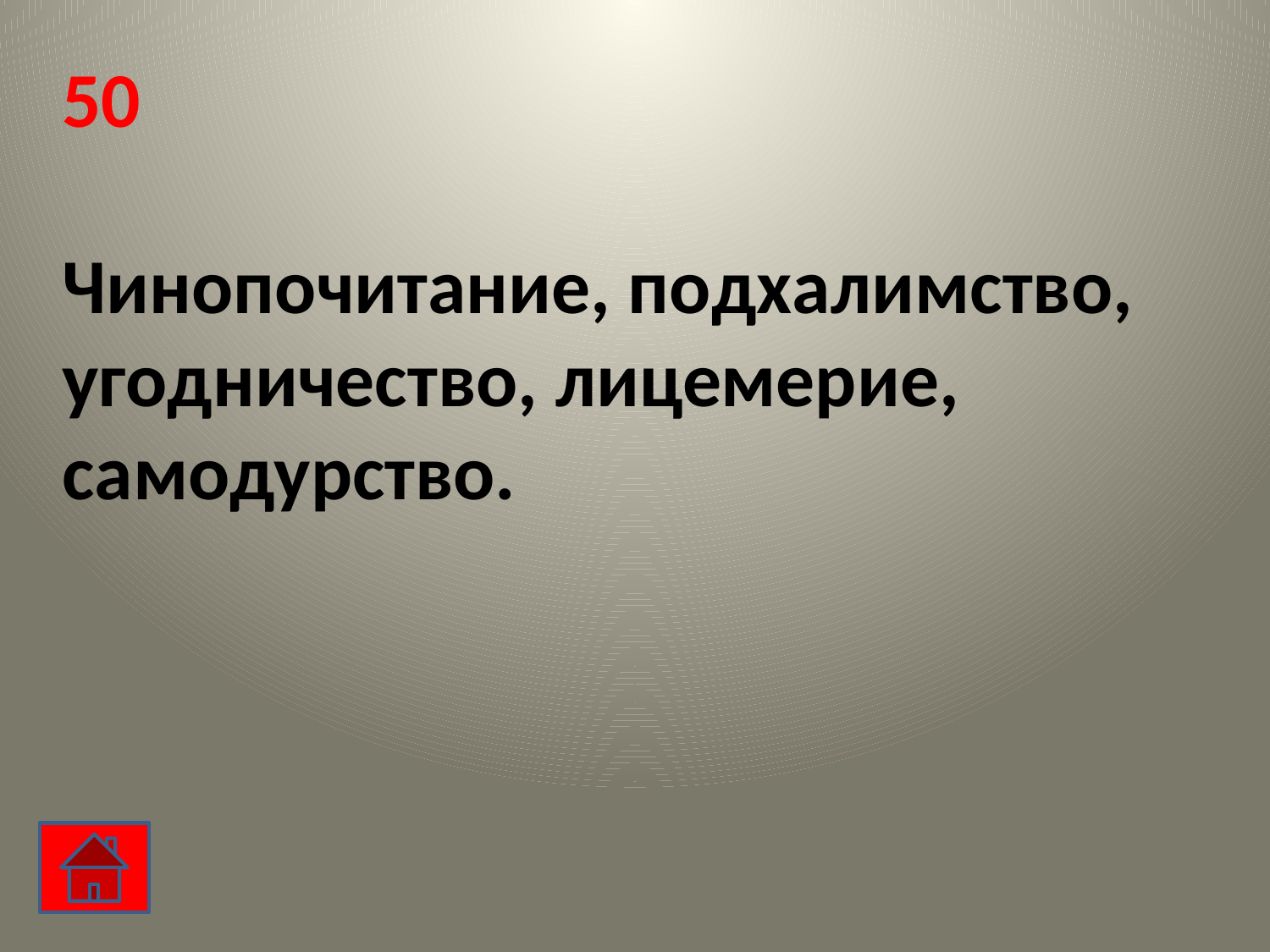

# 50 Чинопочитание, подхалимство, угодничество, лицемерие, самодурство.